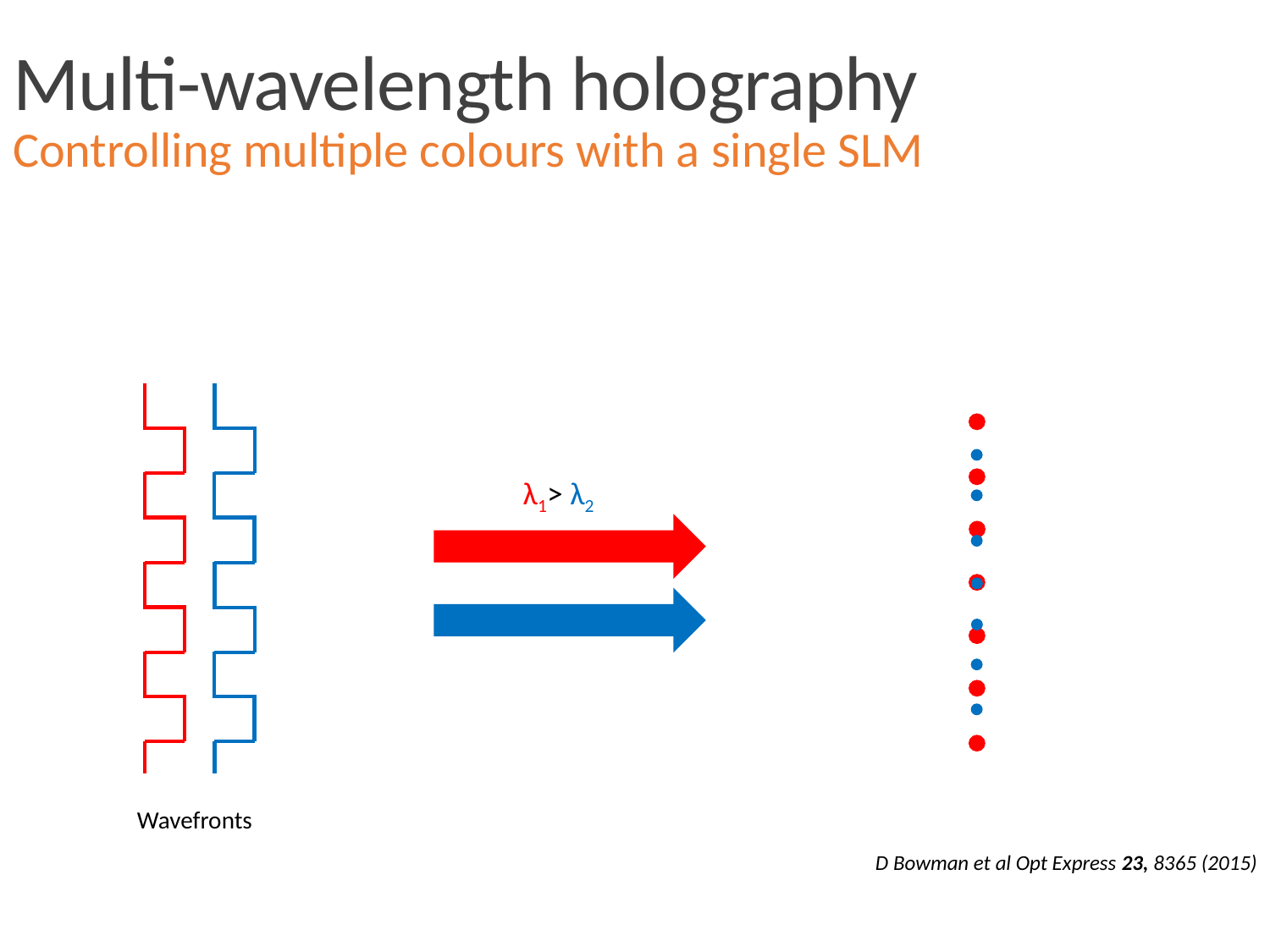

Multi-wavelength holography
Controlling multiple colours with a single SLM

λ1> λ2

Wavefronts
D Bowman et al Opt Express 23, 8365 (2015)